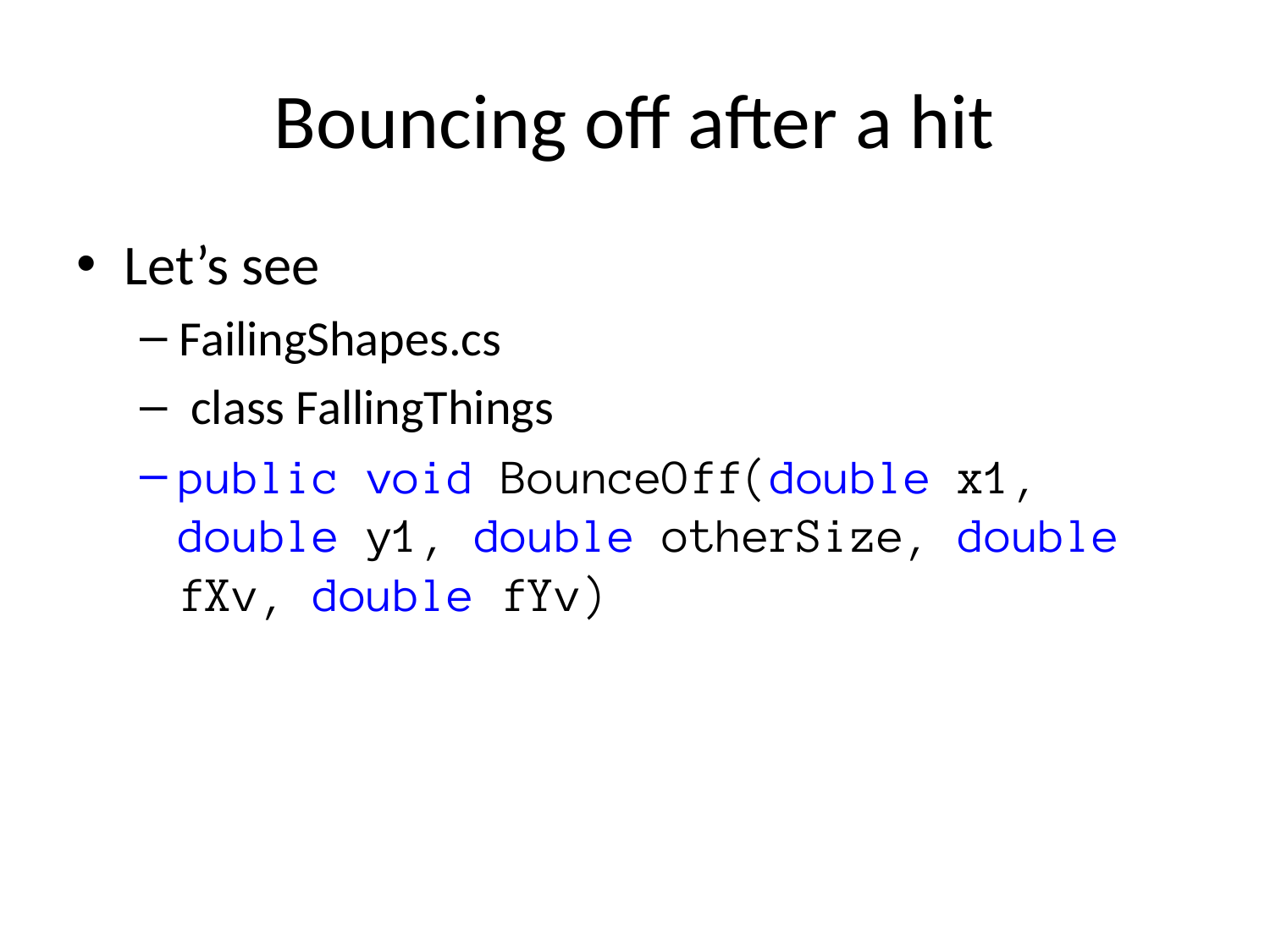

# Bouncing off after a hit
Let’s see
FailingShapes.cs
 class FallingThings
public void BounceOff(double x1, double y1, double otherSize, double fXv, double fYv)